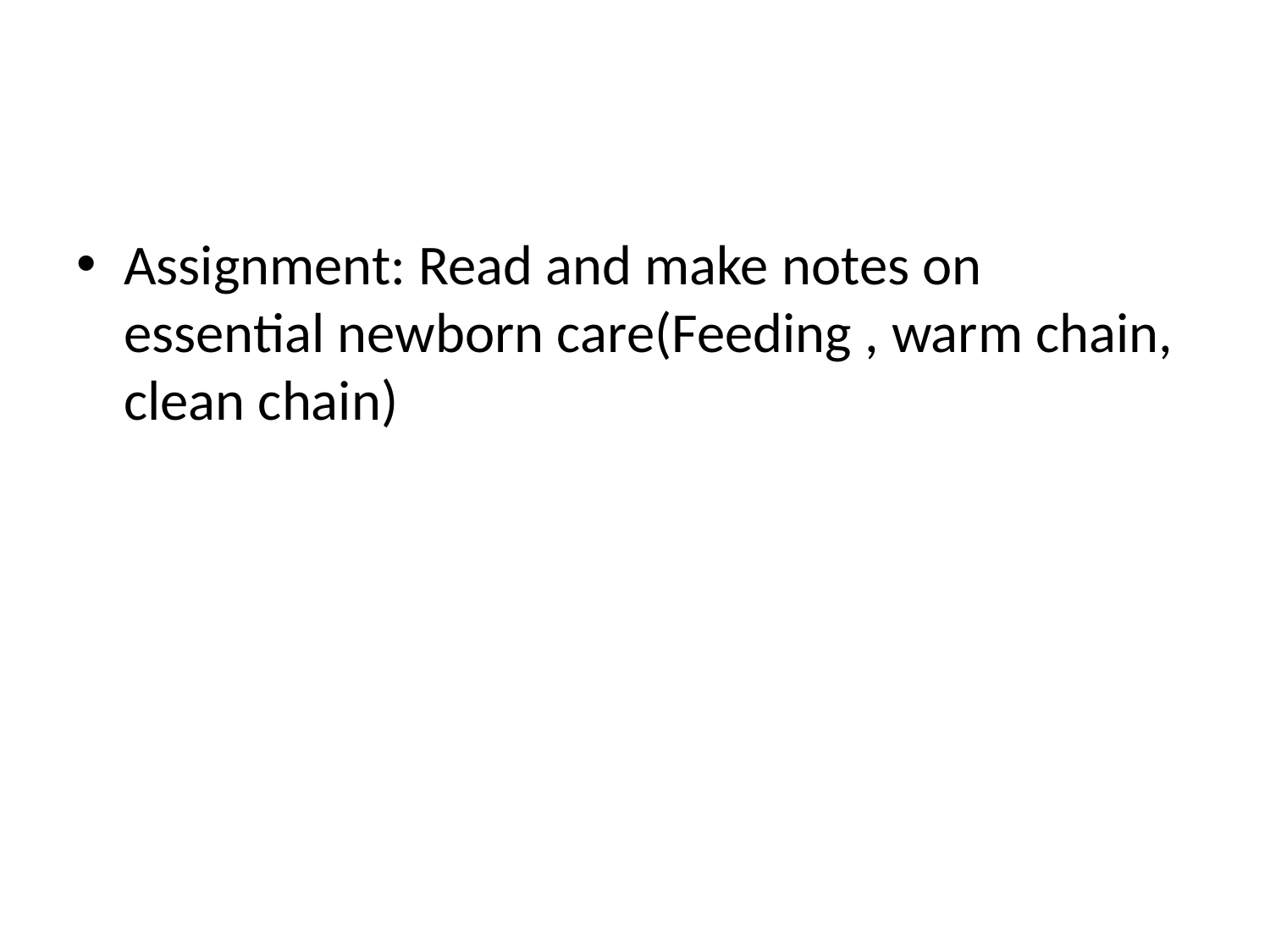

#
Assignment: Read and make notes on essential newborn care(Feeding , warm chain, clean chain)